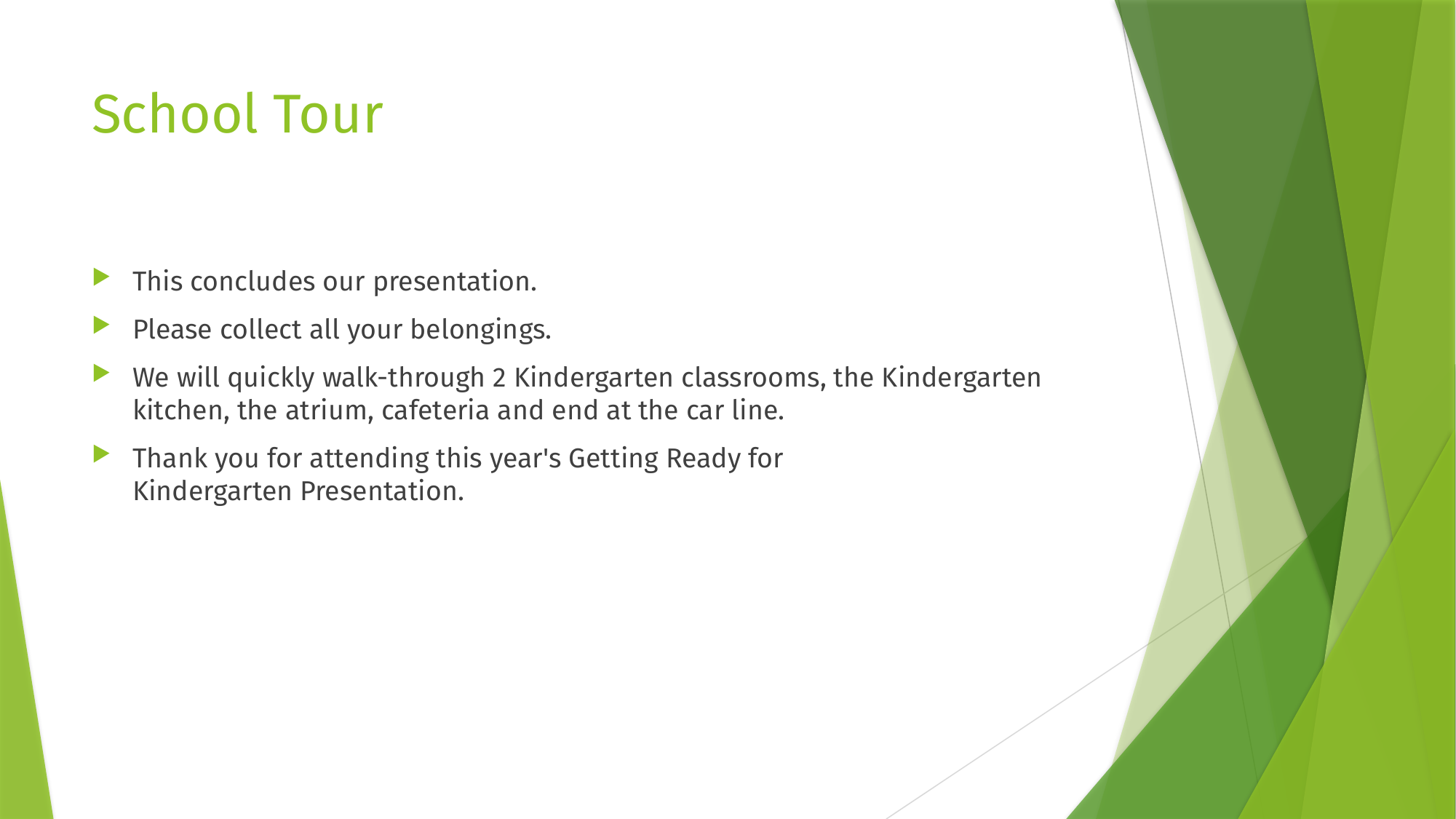

# School Tour
This concludes our presentation.
Please collect all your belongings.
We will quickly walk-through 2 Kindergarten classrooms, the Kindergarten kitchen, the atrium, cafeteria and end at the car line.
Thank you for attending this year's Getting Ready for Kindergarten Presentation.